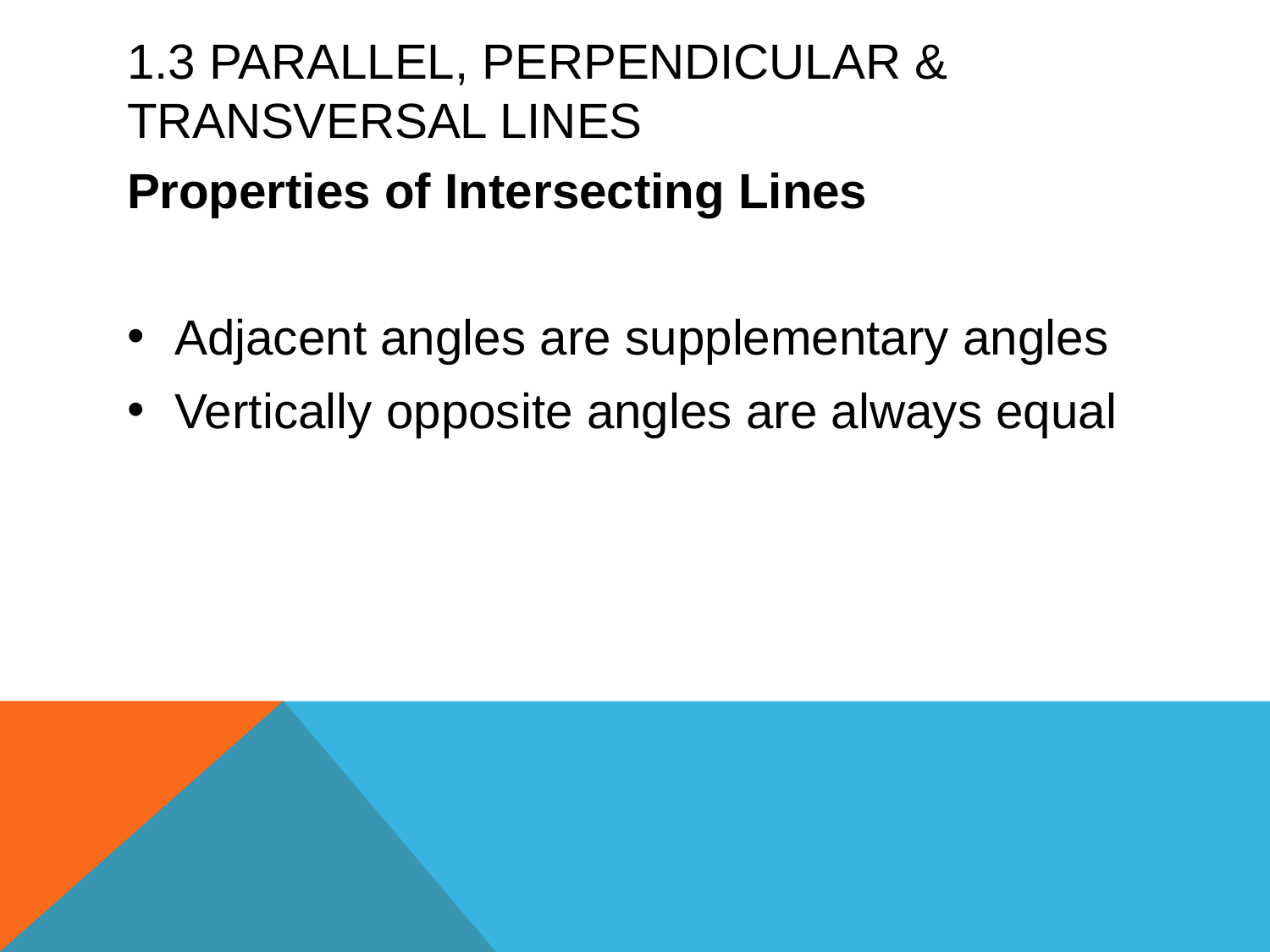

# 1.3 parallel, perpendicular & transversal lines
Properties of Intersecting Lines

Adjacent angles are supplementary angles
Vertically opposite angles are always equal